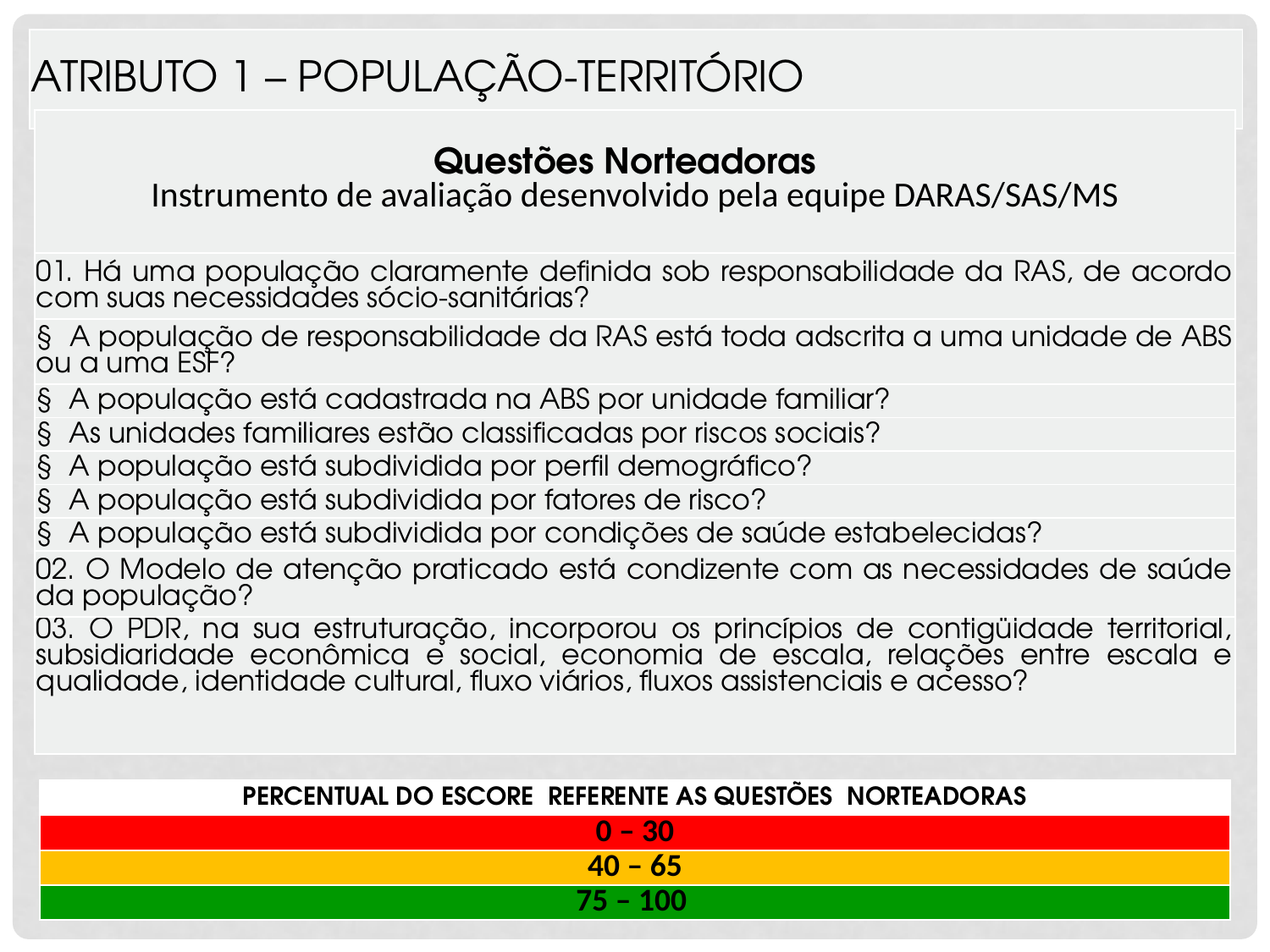

| ATRIBUTO 1 – POPULAÇÃO-TERRITÓRIO |
| --- |
| Questões Norteadoras Instrumento de avaliação desenvolvido pela equipe DARAS/SAS/MS |
| --- |
| 01. Há uma população claramente definida sob responsabilidade da RAS, de acordo com suas necessidades sócio-sanitárias? |
| §  A população de responsabilidade da RAS está toda adscrita a uma unidade de ABS ou a uma ESF? |
| §  A população está cadastrada na ABS por unidade familiar? |
| §  As unidades familiares estão classificadas por riscos sociais? |
| §  A população está subdividida por perfil demográfico? |
| §  A população está subdividida por fatores de risco? |
| §  A população está subdividida por condições de saúde estabelecidas? |
| 02. O Modelo de atenção praticado está condizente com as necessidades de saúde da população? |
| 03. O PDR, na sua estruturação, incorporou os princípios de contigüidade territorial, subsidiaridade econômica e social, economia de escala, relações entre escala e qualidade, identidade cultural, fluxo viários, fluxos assistenciais e acesso? |
| PERCENTUAL DO ESCORE REFERENTE AS QUESTÕES NORTEADORAS |
| --- |
| 0 – 30 |
| 40 – 65 |
| 75 – 100 |